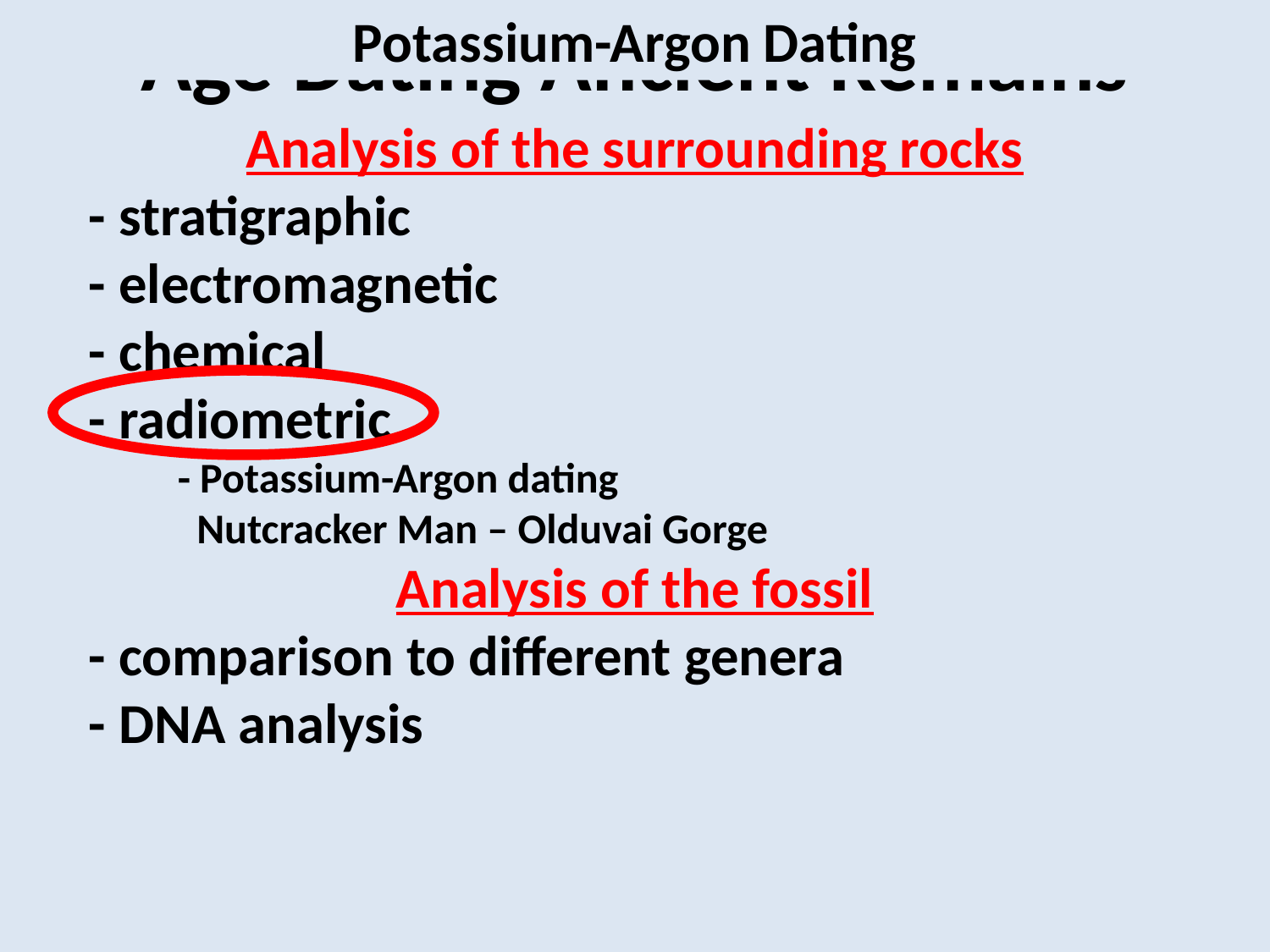

Age Dating Ancient Remains
Potassium-Argon Dating
Analysis of the surrounding rocks
      - stratigraphic
      - electromagnetic
      - chemical
      - radiometric
Analysis of the fossil
      - comparison to different genera
      - DNA analysis

	      Potassium-Argon Dating
	    - Potassium-Argon dating
	      Nutcracker Man – Olduvai Gorge
Analysis of the fossil
      - comparison to different genera
      - DNA analysis